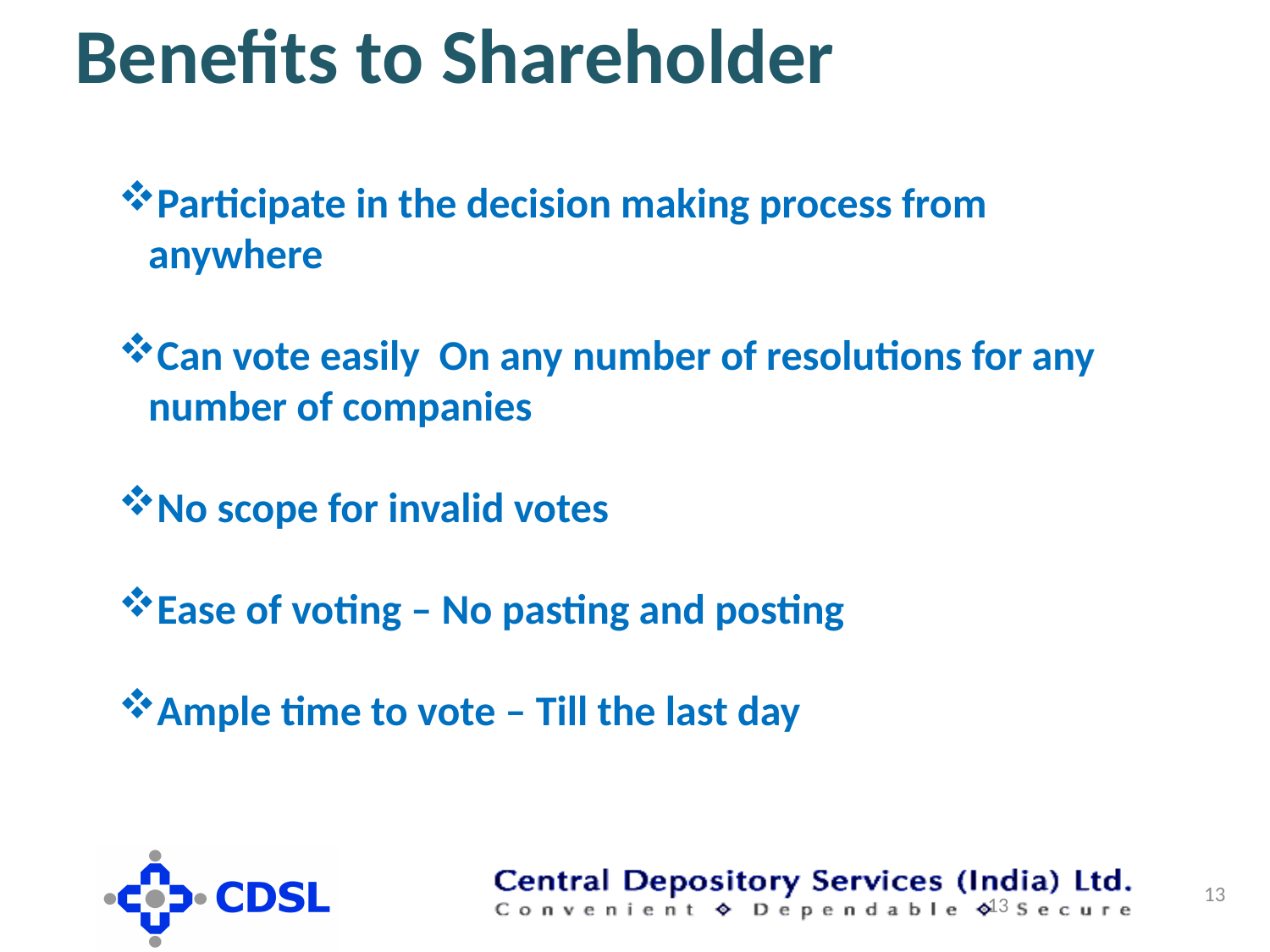

# Benefits to Shareholder
Participate in the decision making process from anywhere

Can vote easily  On any number of resolutions for any number of companies

No scope for invalid votes

Ease of voting – No pasting and posting

Ample time to vote – Till the last day
13
13